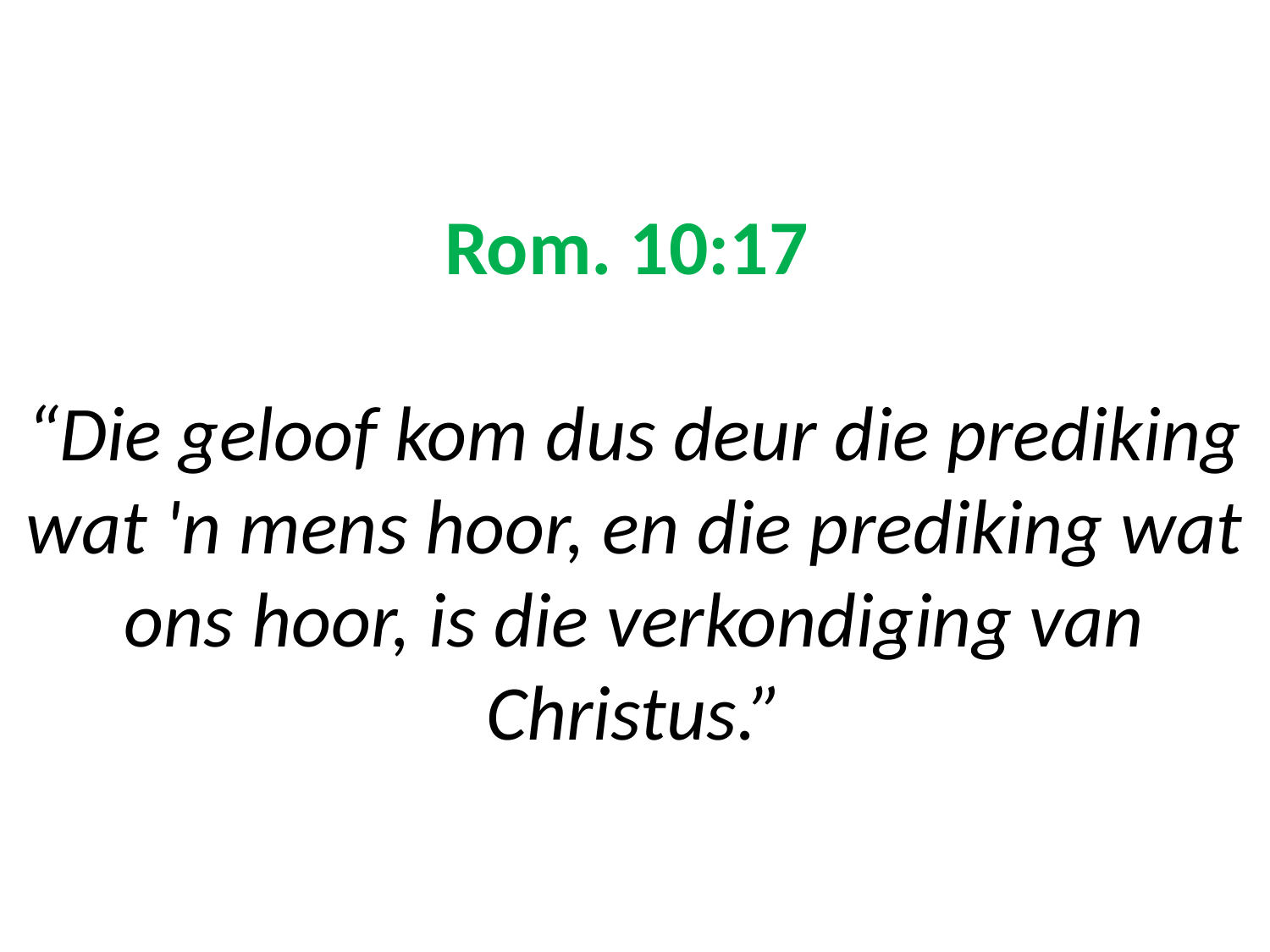

# Rom. 10:17 “Die geloof kom dus deur die prediking wat 'n mens hoor, en die prediking wat ons hoor, is die verkondiging van Christus.”